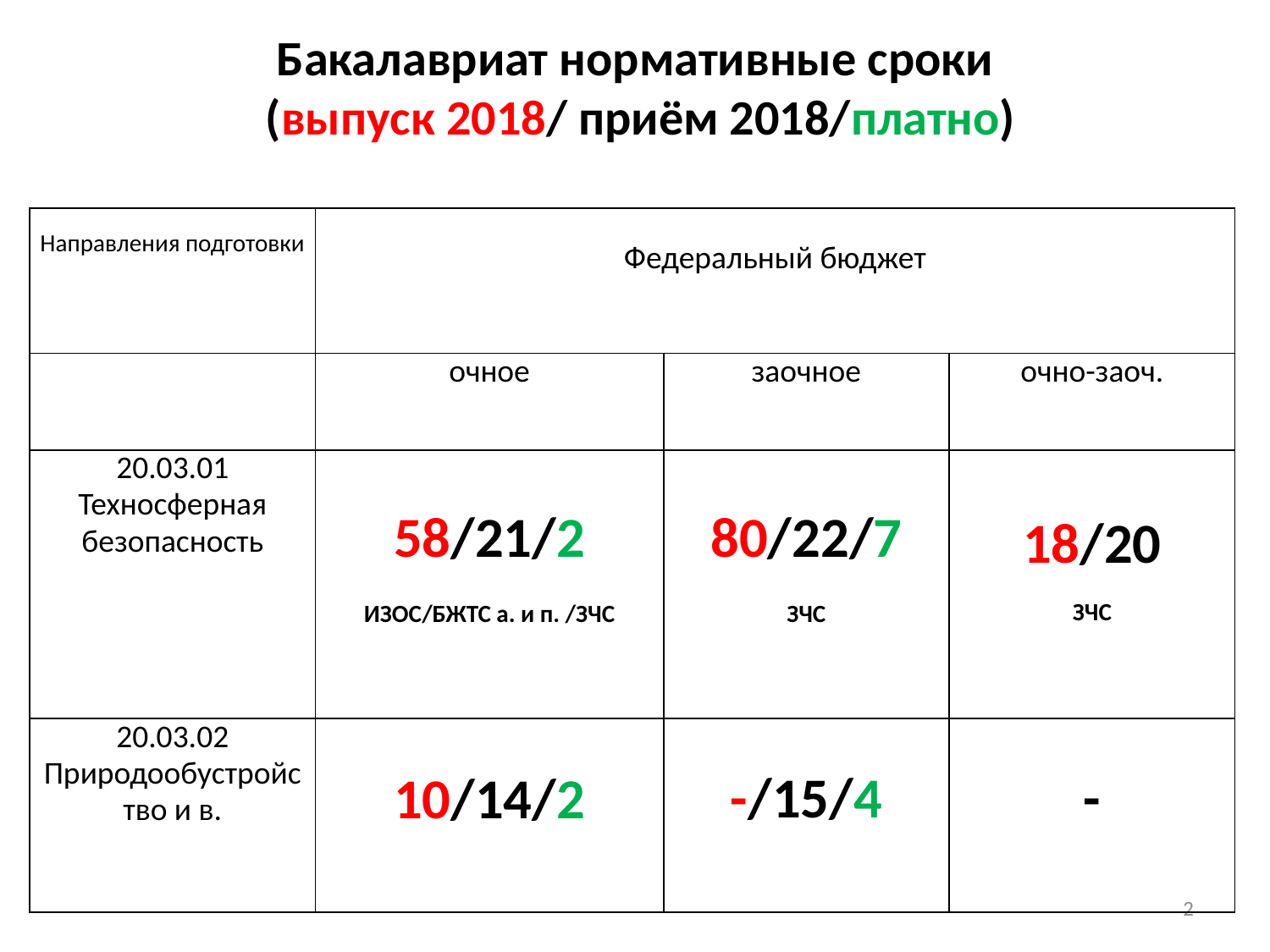

Бакалавриат нормативные сроки
 (выпуск 2018/ приём 2018/платно)
| Направления подготовки | Федеральный бюджет |  |  |
| --- | --- | --- | --- |
|  | очное | заочное | очно-заоч. |
| 20.03.01 Техносферная безопасность | 58/21/2 ИЗОС/БЖТС а. и п. /ЗЧС | 80/22/7 ЗЧС | 18/20 ЗЧС |
| 20.03.02 Природообустройство и в. | 10/14/2 | -/15/4 | - |
2